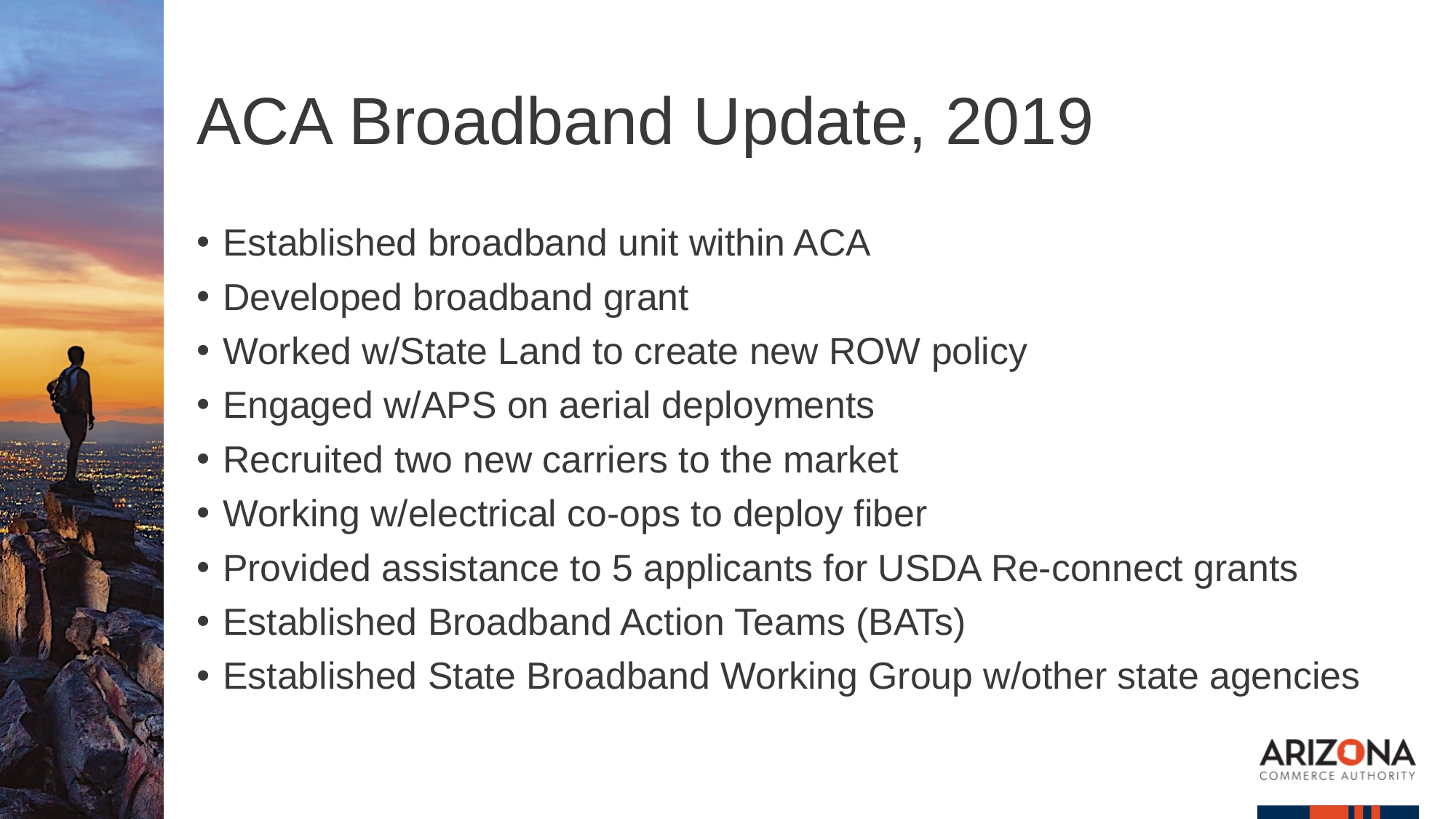

# ACA Broadband Update, 2019
Established broadband unit within ACA
Developed broadband grant
Worked w/State Land to create new ROW policy
Engaged w/APS on aerial deployments
Recruited two new carriers to the market
Working w/electrical co-ops to deploy fiber
Provided assistance to 5 applicants for USDA Re-connect grants
Established Broadband Action Teams (BATs)
Established State Broadband Working Group w/other state agencies